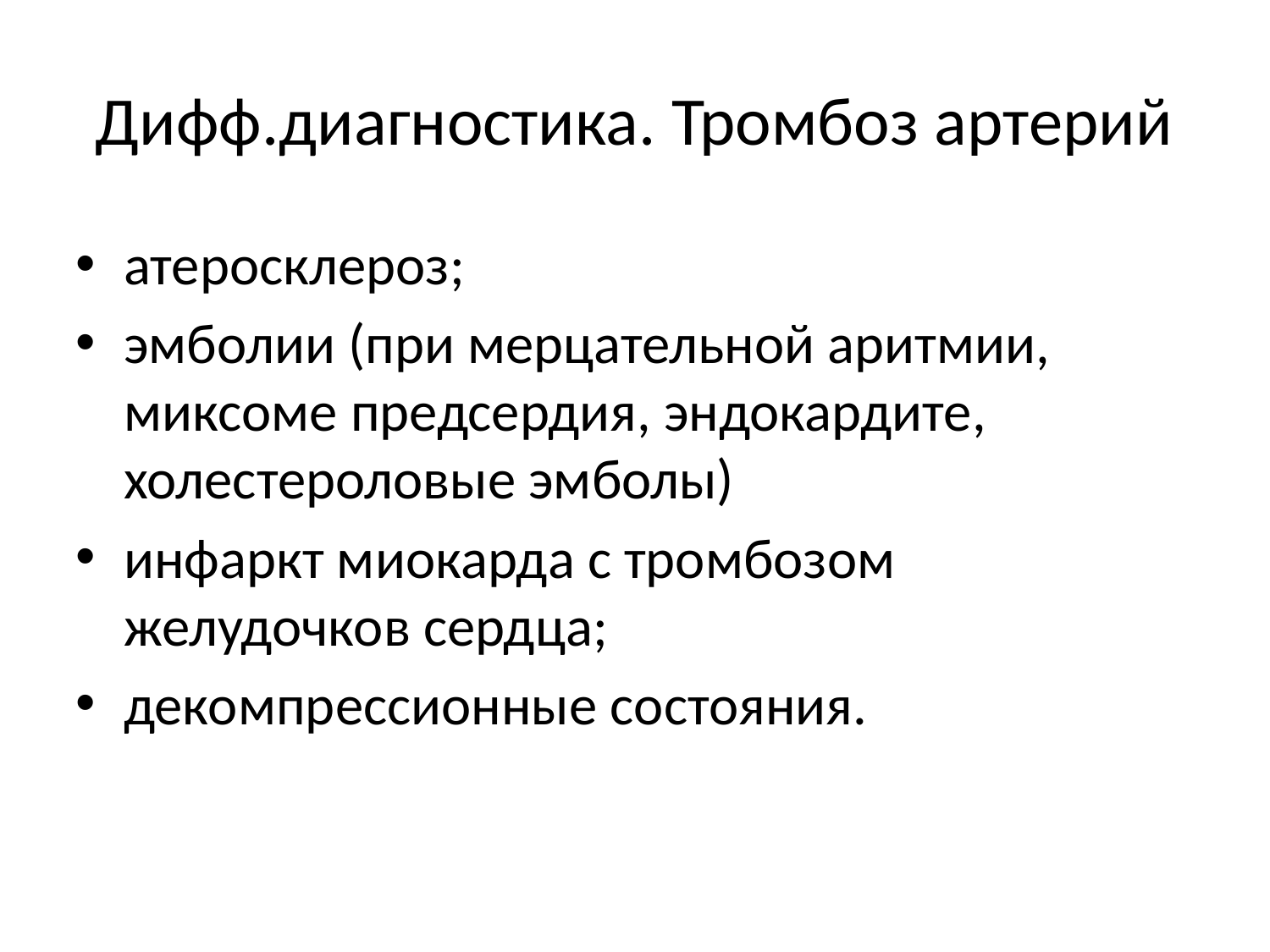

Дифф.диагностика. Тромбоз артерий
атеросклероз;
эмболии (при мерцательной аритмии, миксоме предсердия, эндокардите, холестероловые эмболы)
инфаркт миокарда с тромбозом желудочков сердца;
декомпрессионные состояния.